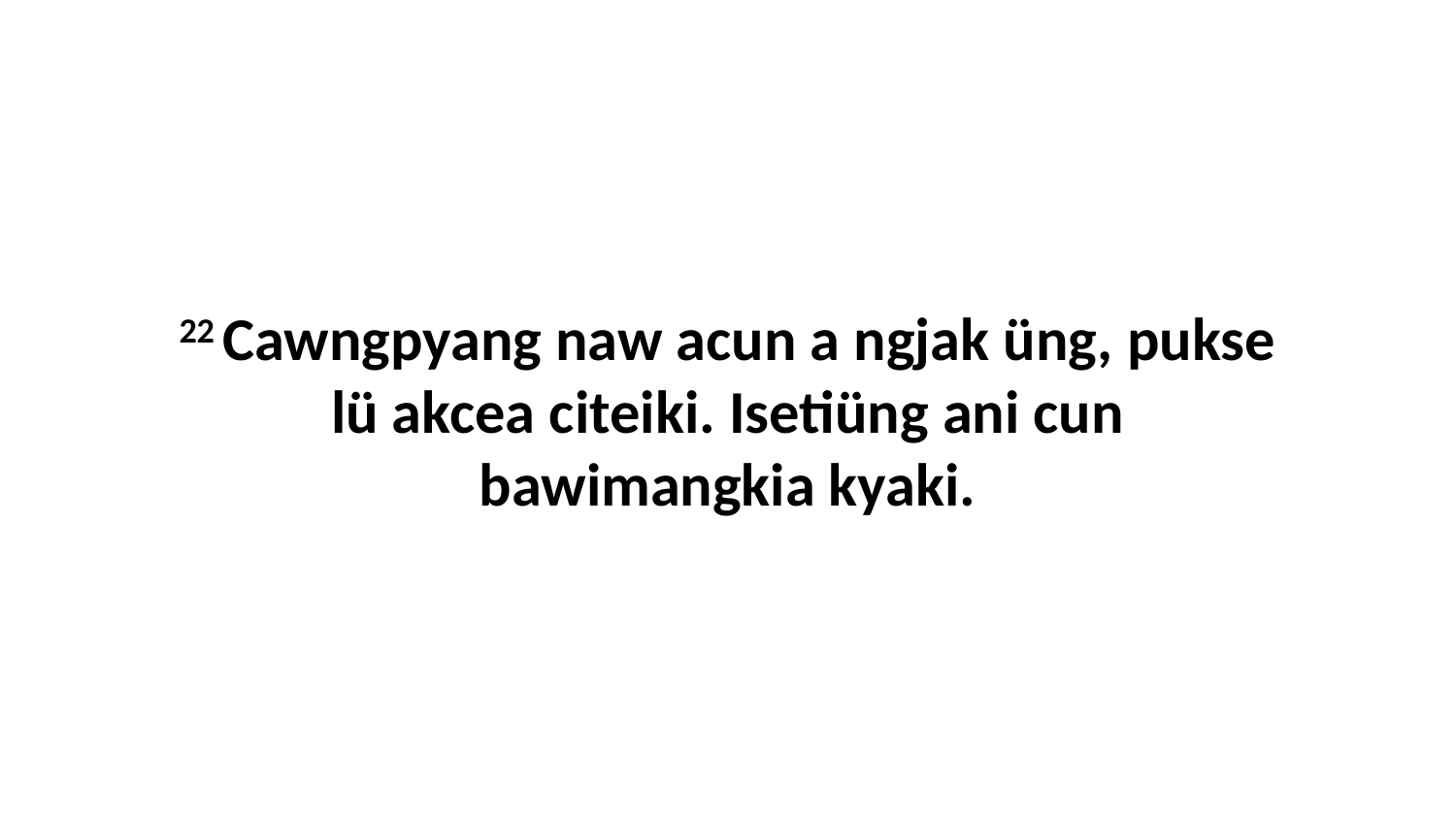

22 Cawngpyang naw acun a ngjak üng, pukse lü akcea citeiki. Isetiüng ani cun bawimangkia kyaki.